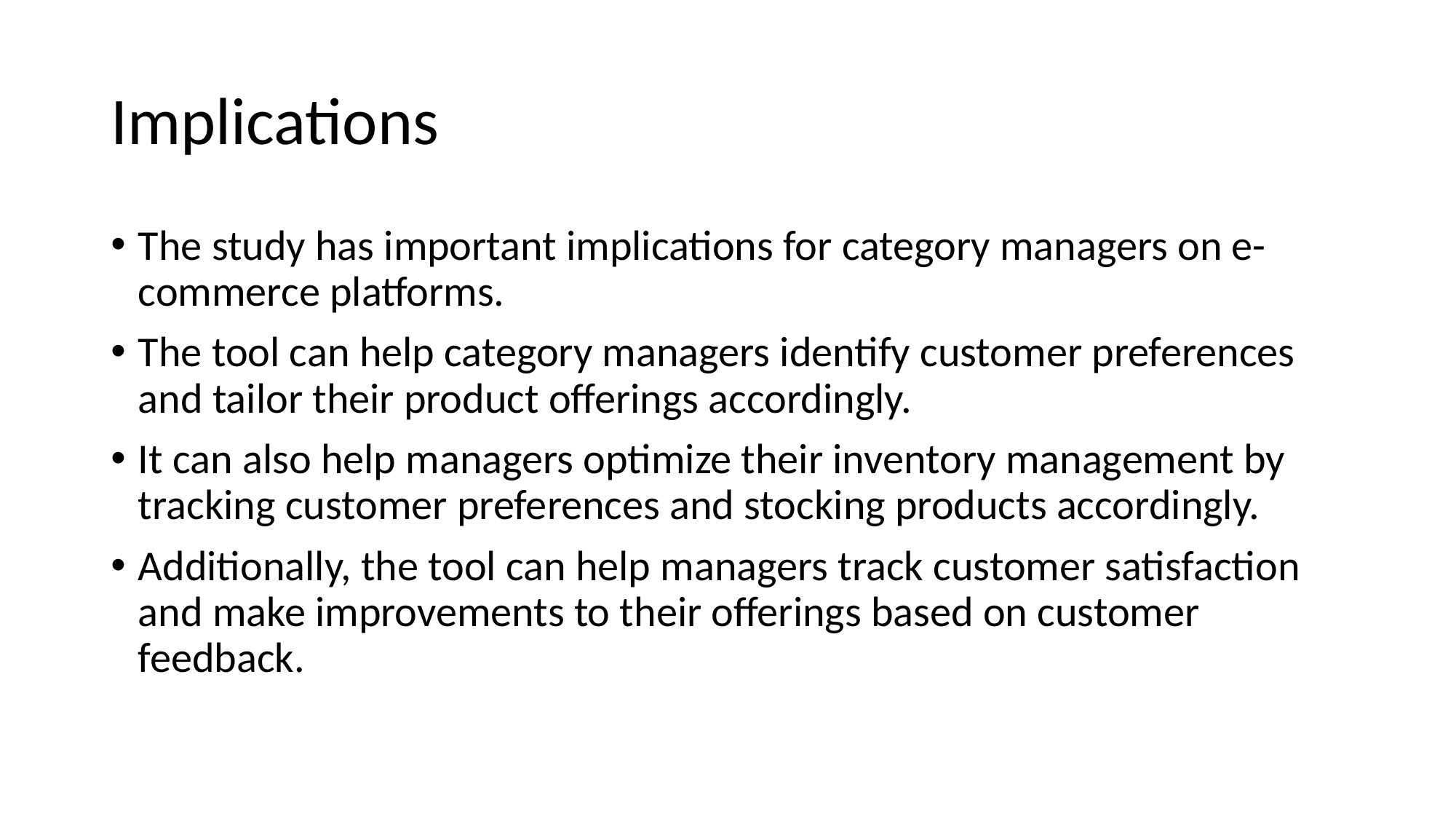

# Implications
The study has important implications for category managers on e-commerce platforms.
The tool can help category managers identify customer preferences and tailor their product offerings accordingly.
It can also help managers optimize their inventory management by tracking customer preferences and stocking products accordingly.
Additionally, the tool can help managers track customer satisfaction and make improvements to their offerings based on customer feedback.